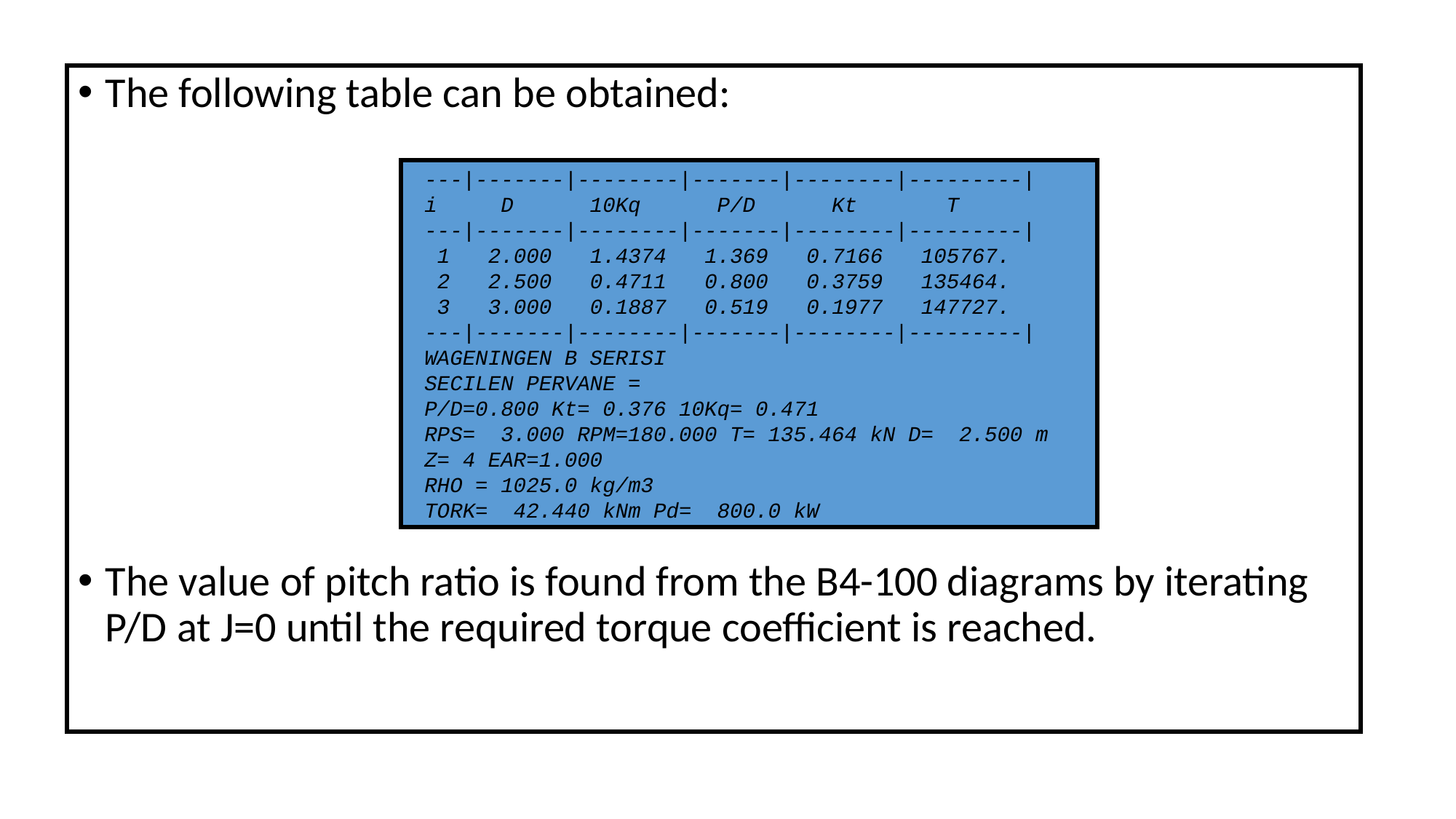

The following table can be obtained:

The value of pitch ratio is found from the B4-100 diagrams by iterating P/D at J=0 until the required torque coefficient is reached.
 ---|-------|--------|-------|--------|---------|
 i     D      10Kq      P/D      Kt       T
 ---|-------|--------|-------|--------|---------|
  1   2.000   1.4374   1.369   0.7166   105767.
  2   2.500   0.4711   0.800   0.3759   135464.
  3   3.000   0.1887   0.519   0.1977   147727.
 ---|-------|--------|-------|--------|---------|
 WAGENINGEN B SERISI
 SECILEN PERVANE =
 P/D=0.800 Kt= 0.376 10Kq= 0.471
 RPS=  3.000 RPM=180.000 T= 135.464 kN D=  2.500 m
 Z= 4 EAR=1.000
 RHO = 1025.0 kg/m3
 TORK=  42.440 kNm Pd=  800.0 kW